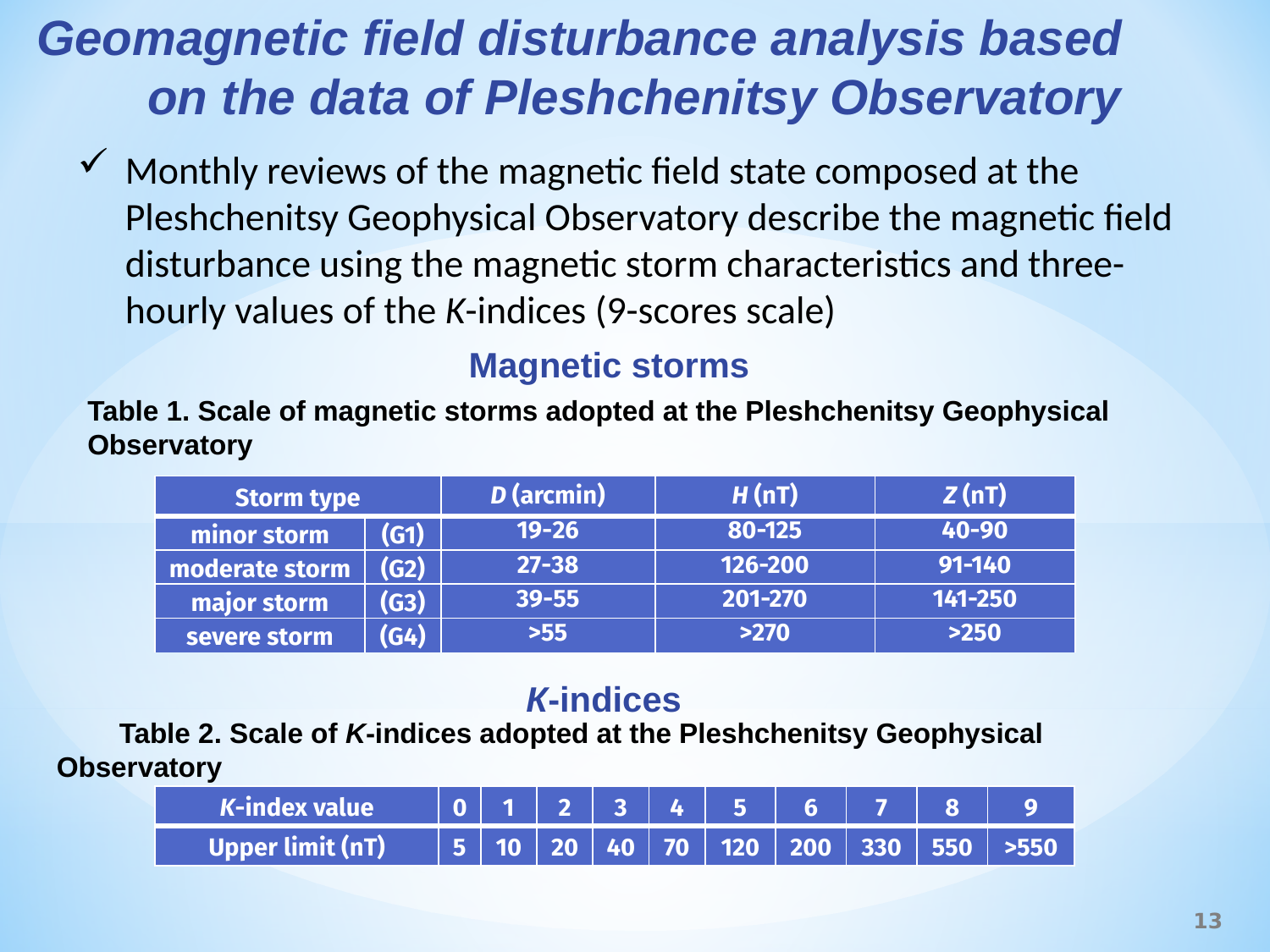

Geomagnetic field disturbance analysis based         on the data of Pleshchenitsy Observatory
Monthly reviews of the magnetic field state composed at the Pleshchenitsy Geophysical Observatory describe the magnetic field disturbance using the magnetic storm characteristics and three-hourly values of the K-indices (9-scores scale)
Magnetic storms
Table 1. Scale of magnetic storms adopted at the Pleshchenitsy Geophysical Observatory
| Storm type |  | D (arcmin) | Н (nT) | Z (nT) |
| --- | --- | --- | --- | --- |
| minor storm | (G1) | 19-26 | 80-125 | 40-90 |
| moderate storm | (G2) | 27-38 | 126-200 | 91-140 |
| major storm | (G3) | 39-55 | 201-270 | 141-250 |
| severe storm | (G4) | >55 | >270 | >250 |
К-indices
Table 2. Scale of K-indices adopted at the Pleshchenitsy Geophysical Observatory
| K-index value | 0 | 1 | 2 | 3 | 4 | 5 | 6 | 7 | 8 | 9 |
| --- | --- | --- | --- | --- | --- | --- | --- | --- | --- | --- |
| Upper limit (nT) | 5 | 10 | 20 | 40 | 70 | 120 | 200 | 330 | 550 | >550 |
13